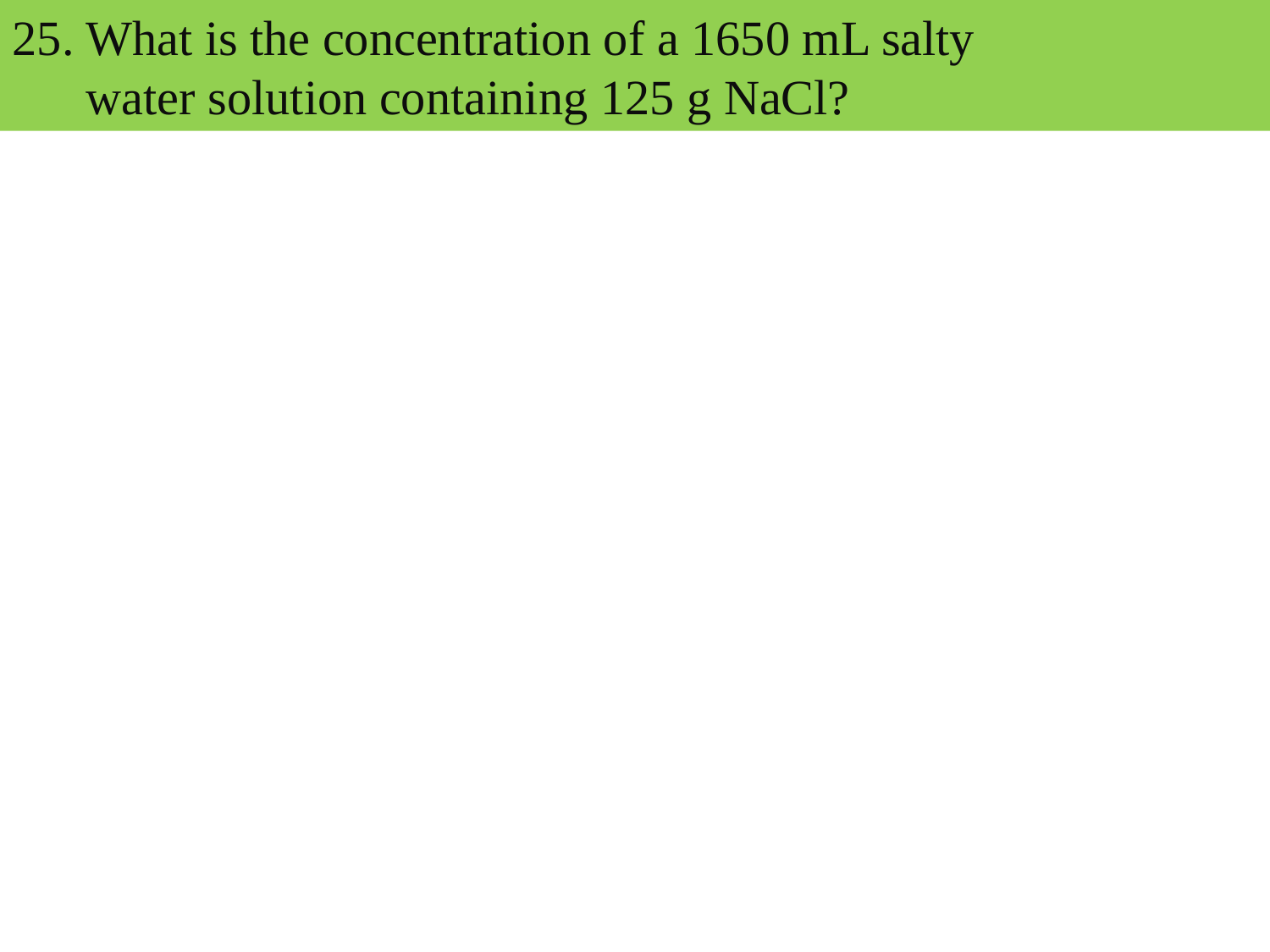

25. What is the concentration of a 1650 mL salty
      water solution containing 125 g NaCl?